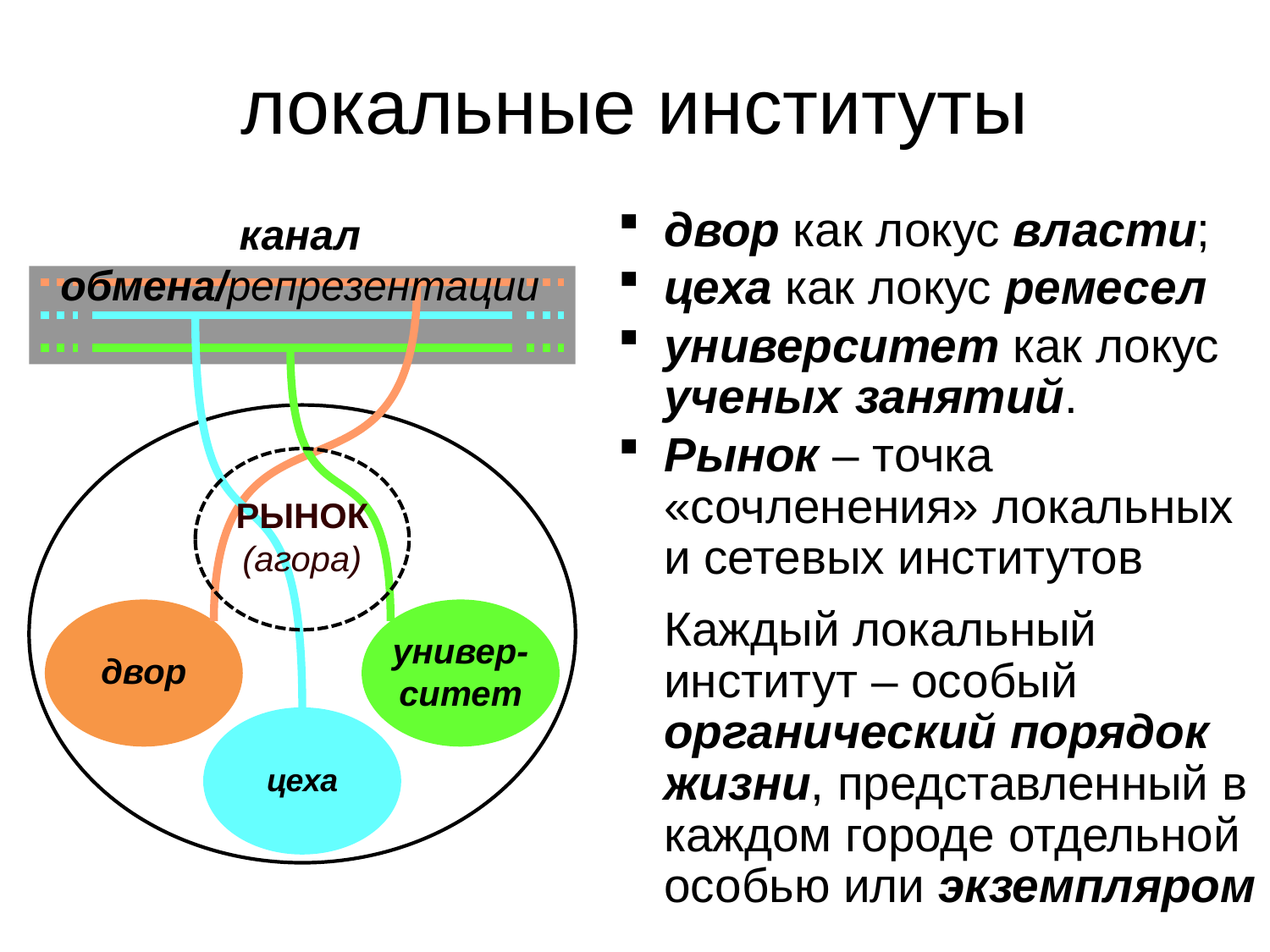

# локальные институты
двор как локус власти;
цеха как локус ремесел
университет как локус ученых занятий.
Рынок – точка «сочленения» локальных и сетевых институтов
	Каждый локальный институт – особый органический порядок жизни, представленный в каждом городе отдельной особью или экземпляром

канал обмена/репрезентации

двор
универ-ситет
цеха
РЫНОК
(агора)